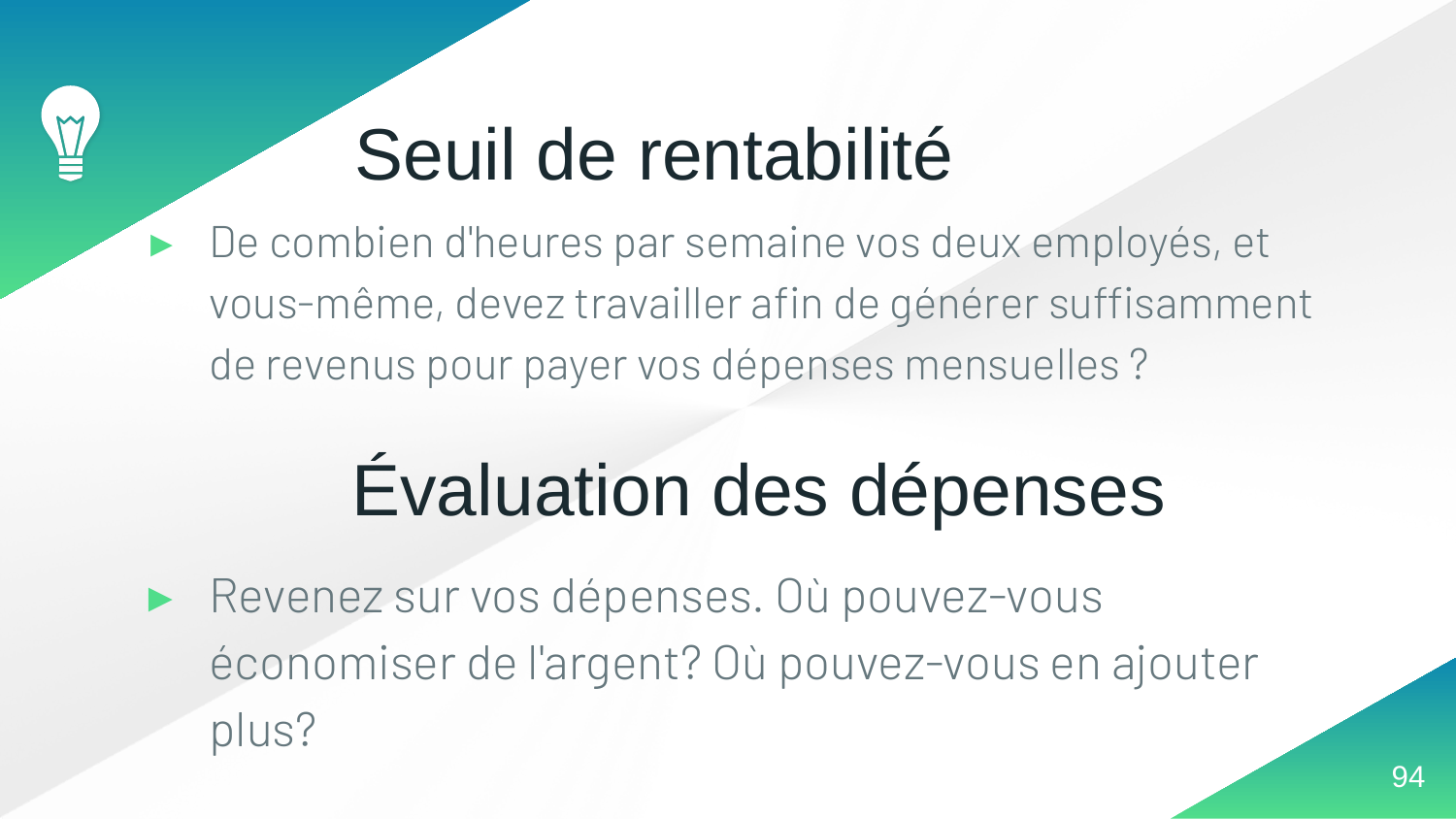

# Seuil de rentabilité
De combien d'heures par semaine vos deux employés, et vous-même, devez travailler afin de générer suffisamment de revenus pour payer vos dépenses mensuelles ?

Revenez sur vos dépenses. Où pouvez-vous économiser de l'argent? Où pouvez-vous en ajouter plus?

Évaluation des dépenses
94